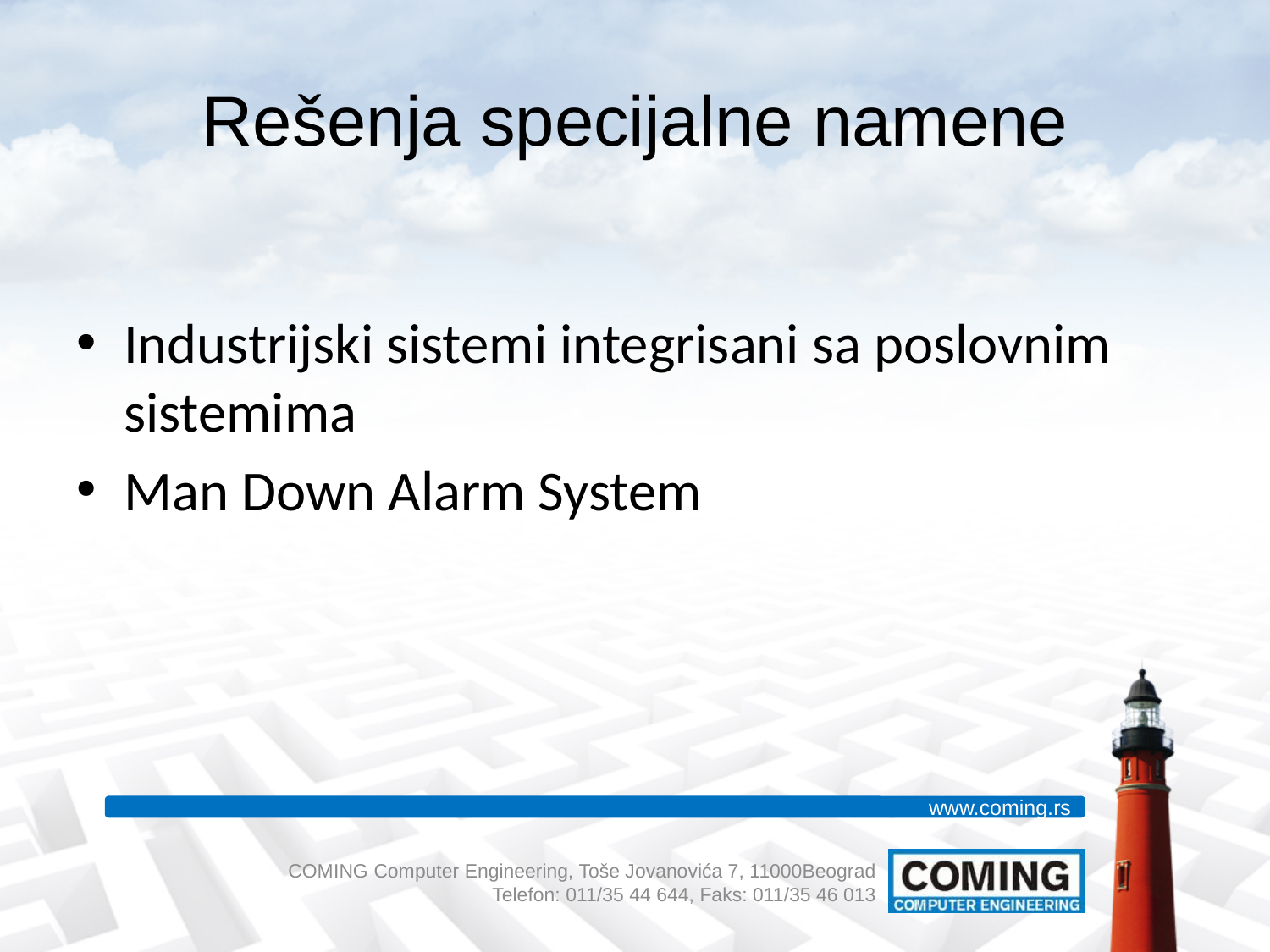

# Rešenja specijalne namene

Industrijski sistemi integrisani sa poslovnim sistemima
Man Down Alarm System